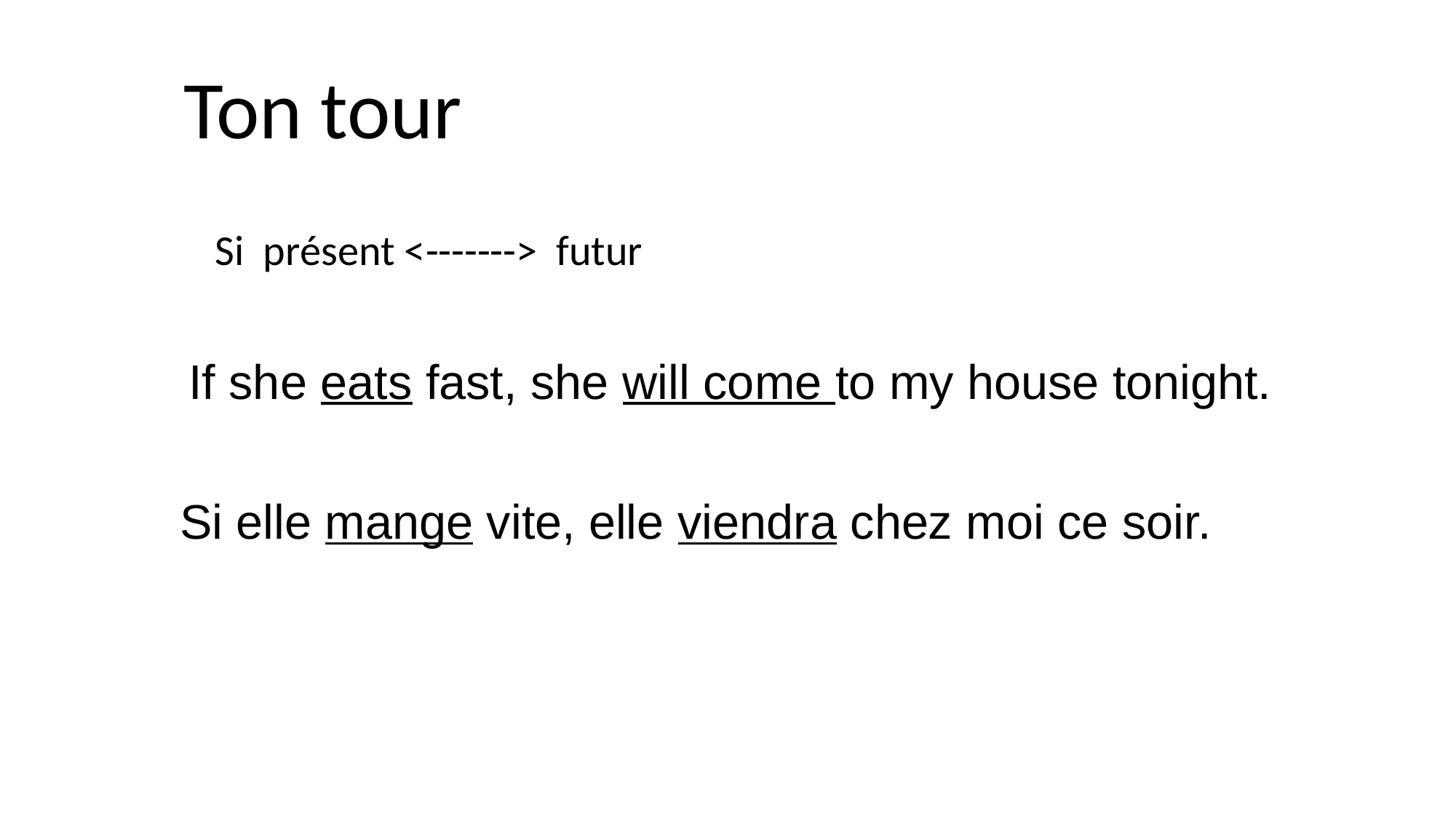

# Ton tour
		Si  présent <------->  futur

If she eats fast, she will come to my house tonight.

Si elle mange vite, elle viendra chez moi ce soir.